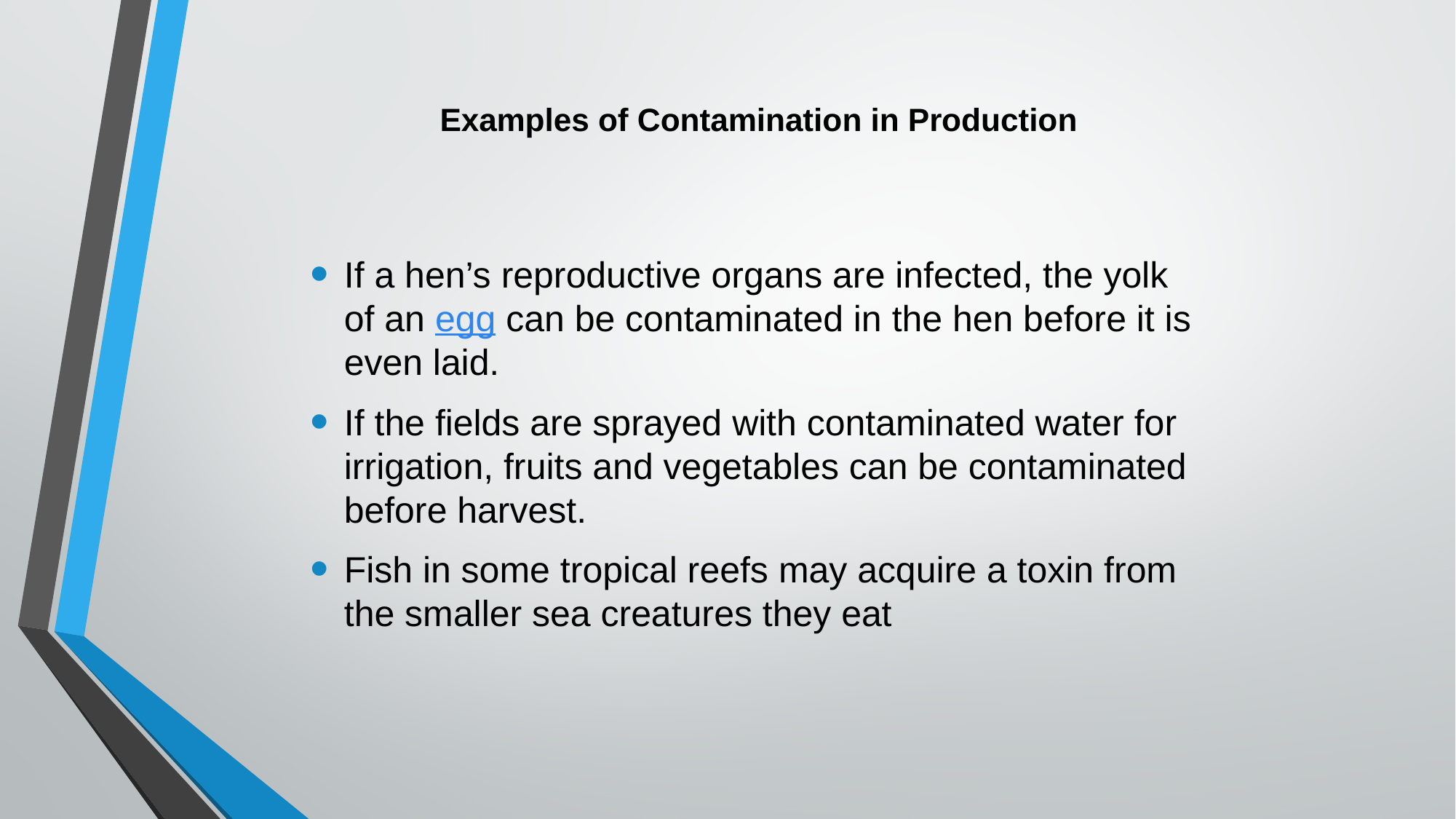

# Examples of Contamination in Production
If a hen’s reproductive organs are infected, the yolk of an egg can be contaminated in the hen before it is even laid.
If the fields are sprayed with contaminated water for irrigation, fruits and vegetables can be contaminated before harvest.
Fish in some tropical reefs may acquire a toxin from the smaller sea creatures they eat